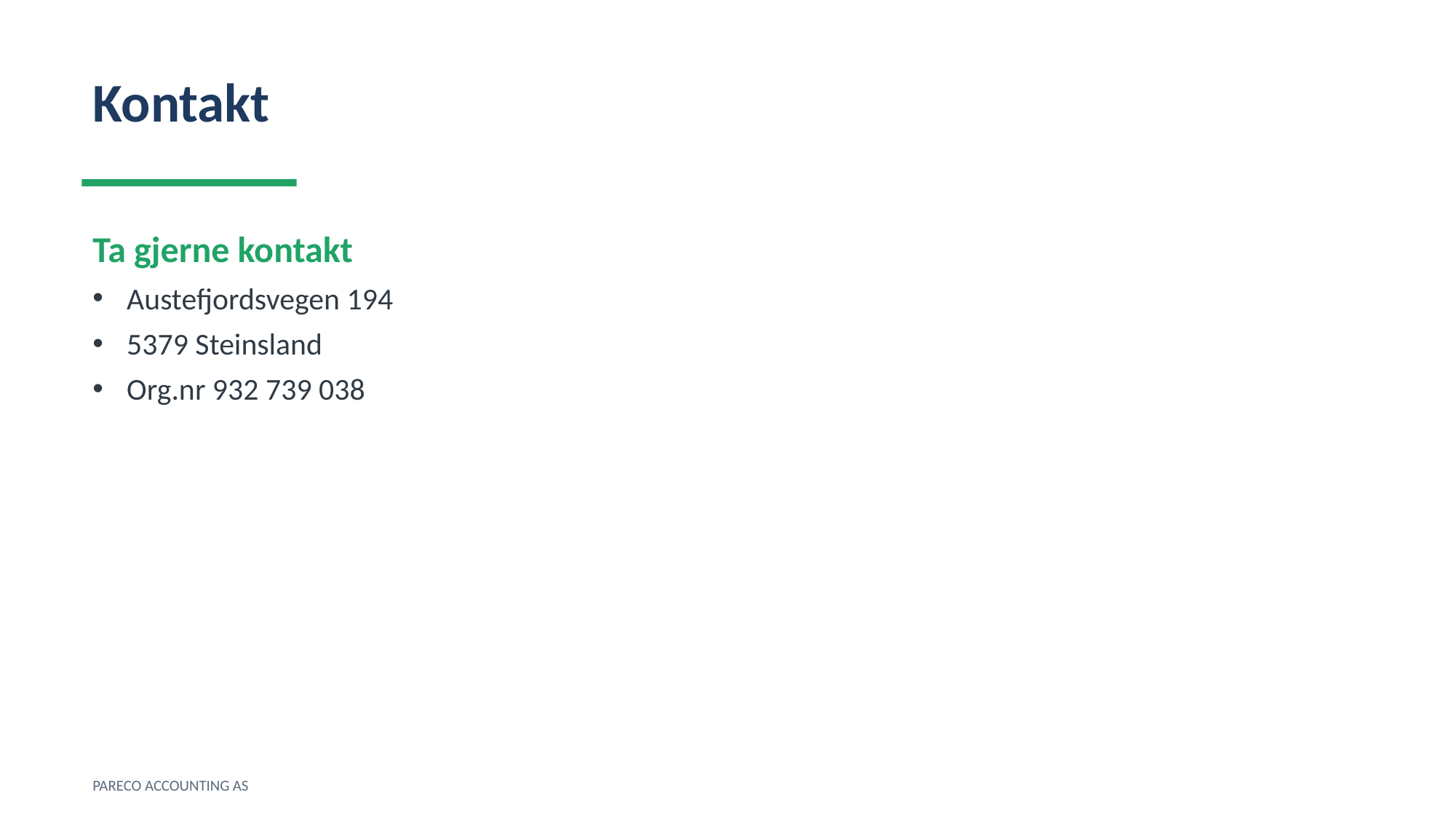

Kontakt

Ta gjerne kontakt
Austefjordsvegen 194
5379 Steinsland
Org.nr 932 739 038
PARECO ACCOUNTING AS